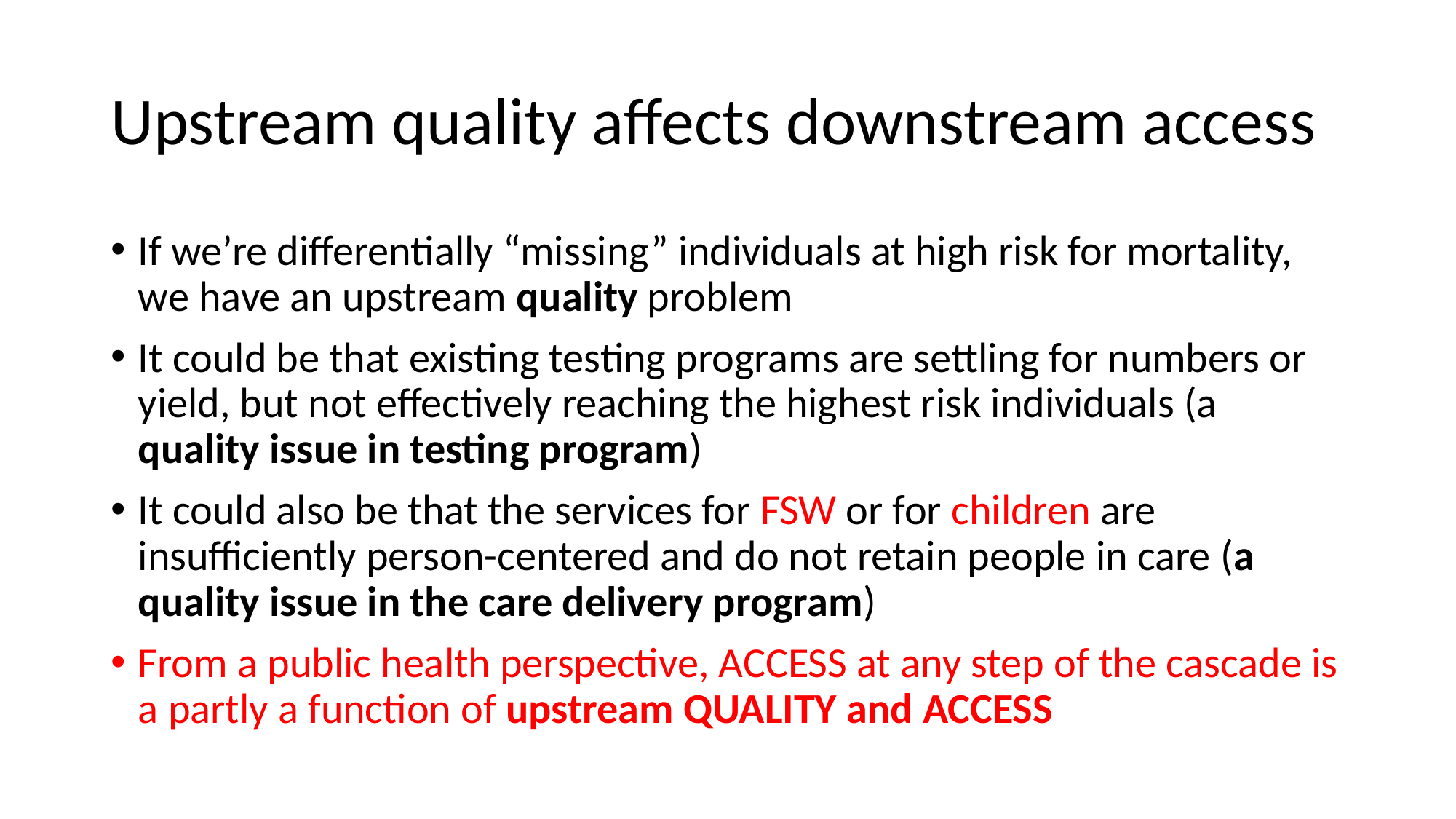

# Upstream quality affects downstream access
If we’re differentially “missing” individuals at high risk for mortality, we have an upstream quality problem
It could be that existing testing programs are settling for numbers or yield, but not effectively reaching the highest risk individuals (a quality issue in testing program)
It could also be that the services for FSW or for children are insufficiently person-centered and do not retain people in care (a quality issue in the care delivery program)
From a public health perspective, ACCESS at any step of the cascade is a partly a function of upstream QUALITY and ACCESS